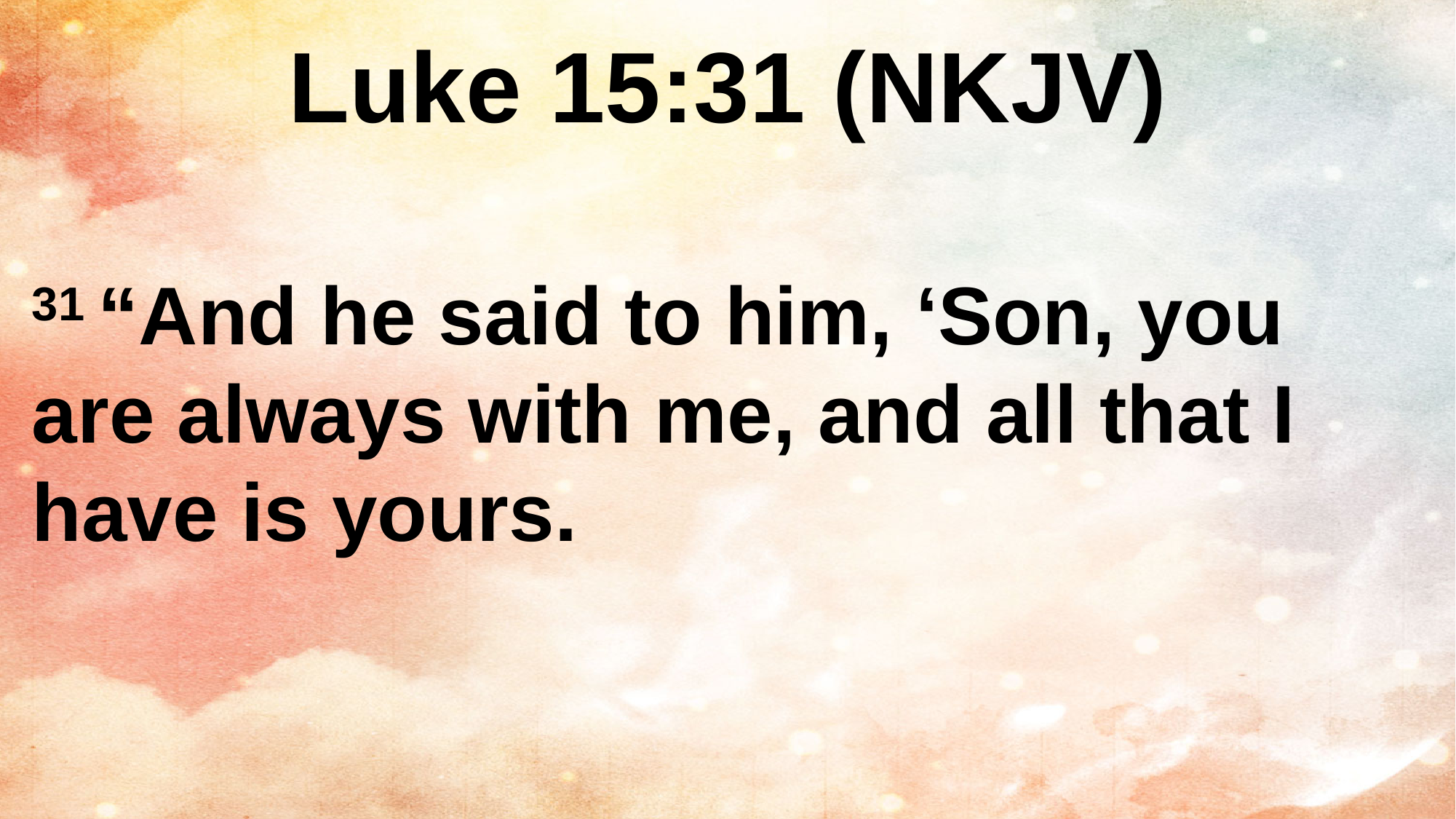

Luke 15:31 (NKJV)
31 “And he said to him, ‘Son, you are always with me, and all that I have is yours.